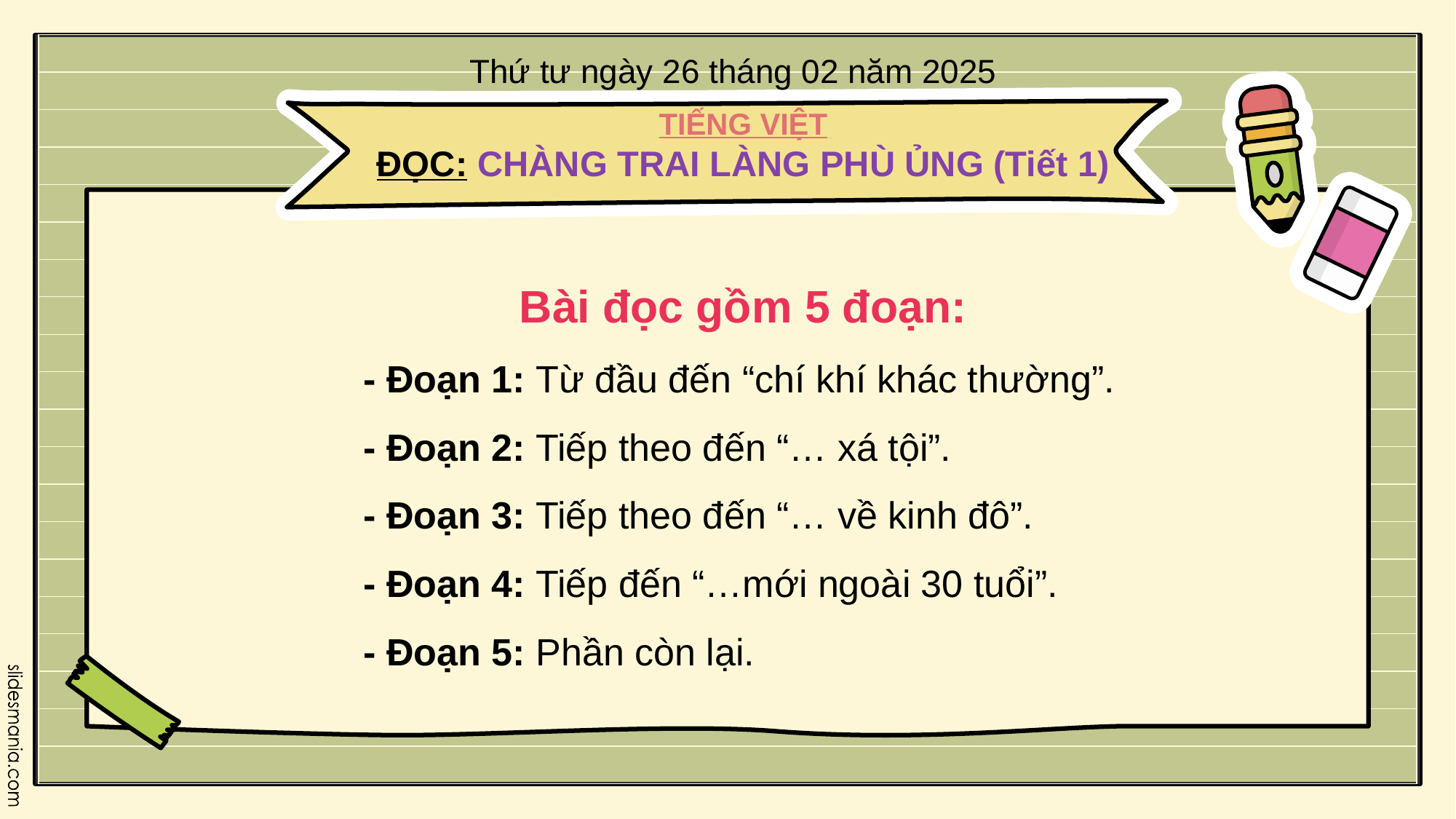

Thứ tư ngày 26 tháng 02 năm 2025

TIẾNG VIỆT
ĐỌC: CHÀNG TRAI LÀNG PHÙ ỦNG (Tiết 1)

Bài đọc gồm 5 đoạn:
- Đoạn 1: Từ đầu đến “chí khí khác thường”.
- Đoạn 2: Tiếp theo đến “… xá tội”.
- Đoạn 3: Tiếp theo đến “… về kinh đô”.
- Đoạn 4: Tiếp đến “…mới ngoài 30 tuổi”.
- Đoạn 5: Phần còn lại.